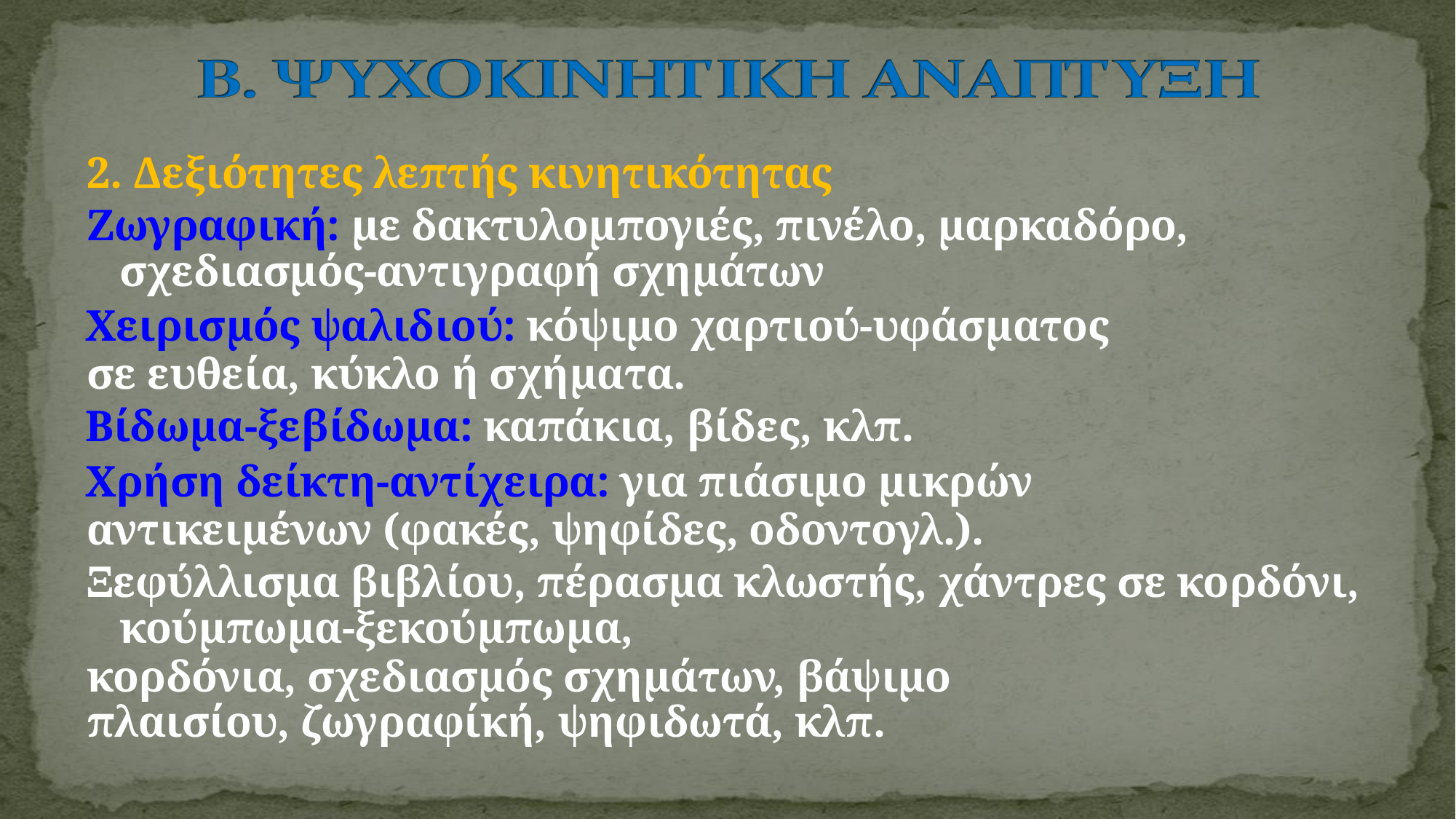

2. Δεξιότητες λεπτής κινητικότητας
Ζωγραφική: με δακτυλομπογιές, πινέλο, μαρκαδόρο, σχεδιασμός-αντιγραφή σχημάτων
Χειρισμός ψαλιδιού: κόψιμο χαρτιού-υφάσματος
σε ευθεία, κύκλο ή σχήματα.
Βίδωμα-ξεβίδωμα: καπάκια, βίδες, κλπ.
Χρήση δείκτη-αντίχειρα: για πιάσιμο μικρών
αντικειμένων (φακές, ψηφίδες, οδοντογλ.).
Ξεφύλλισμα βιβλίου, πέρασμα κλωστής, χάντρες σε κορδόνι, κούμπωμα-ξεκούμπωμα,
κορδόνια, σχεδιασμός σχημάτων, βάψιμο
πλαισίου, ζωγραφίκή, ψηφιδωτά, κλπ.